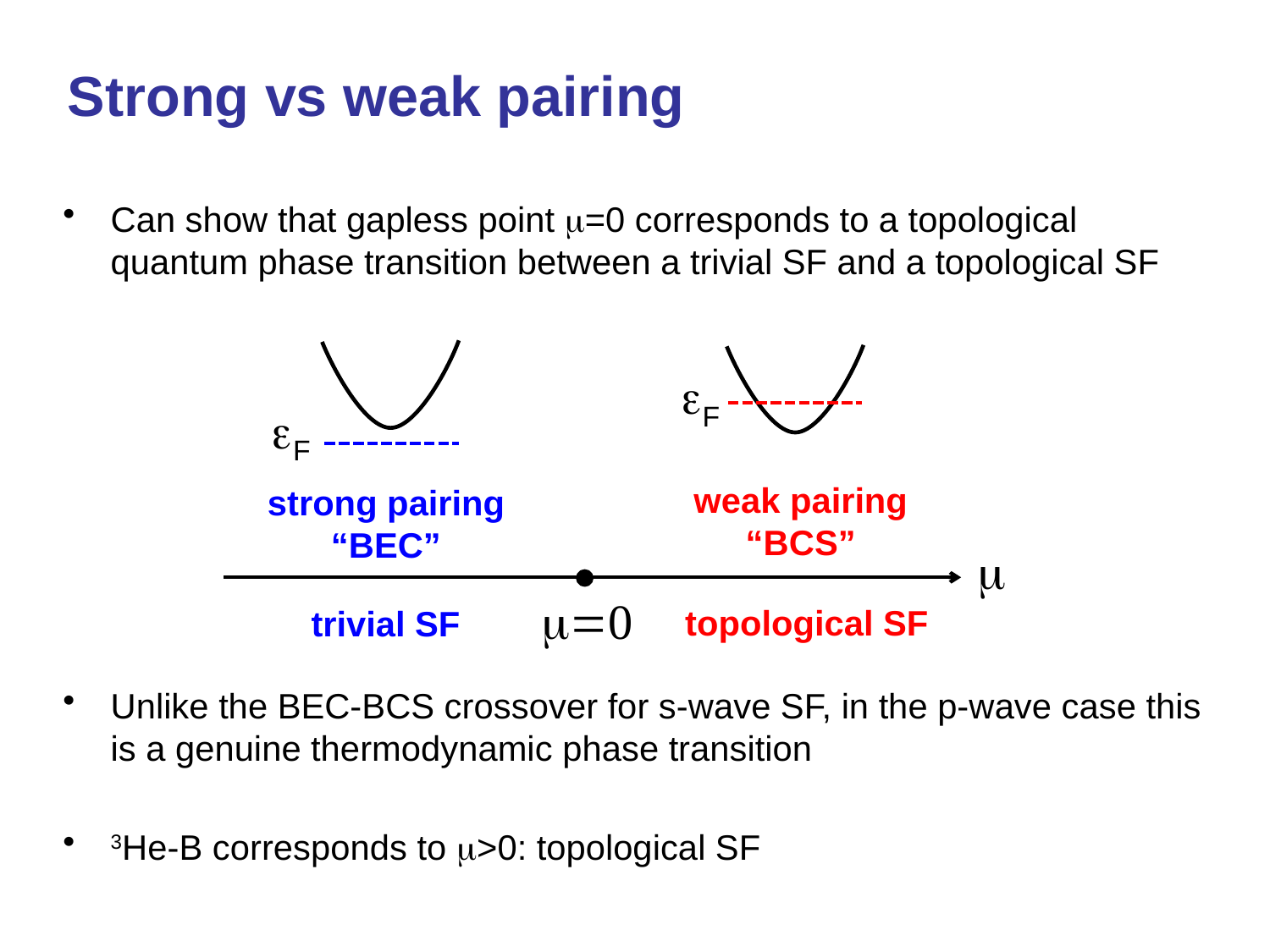

Strong vs weak pairing

Can show that gapless point μ=0 corresponds to a topological quantum phase transition between a trivial SF and a topological SF

Unlike the BEC-BCS crossover for s-wave SF, in the p-wave case this is a genuine thermodynamic phase transition

3He-B corresponds to μ>0: topological SF

εF
εF
weak pairing
“BCS”
strong pairing
“BEC”
μ

μ=0
topological SF
trivial SF